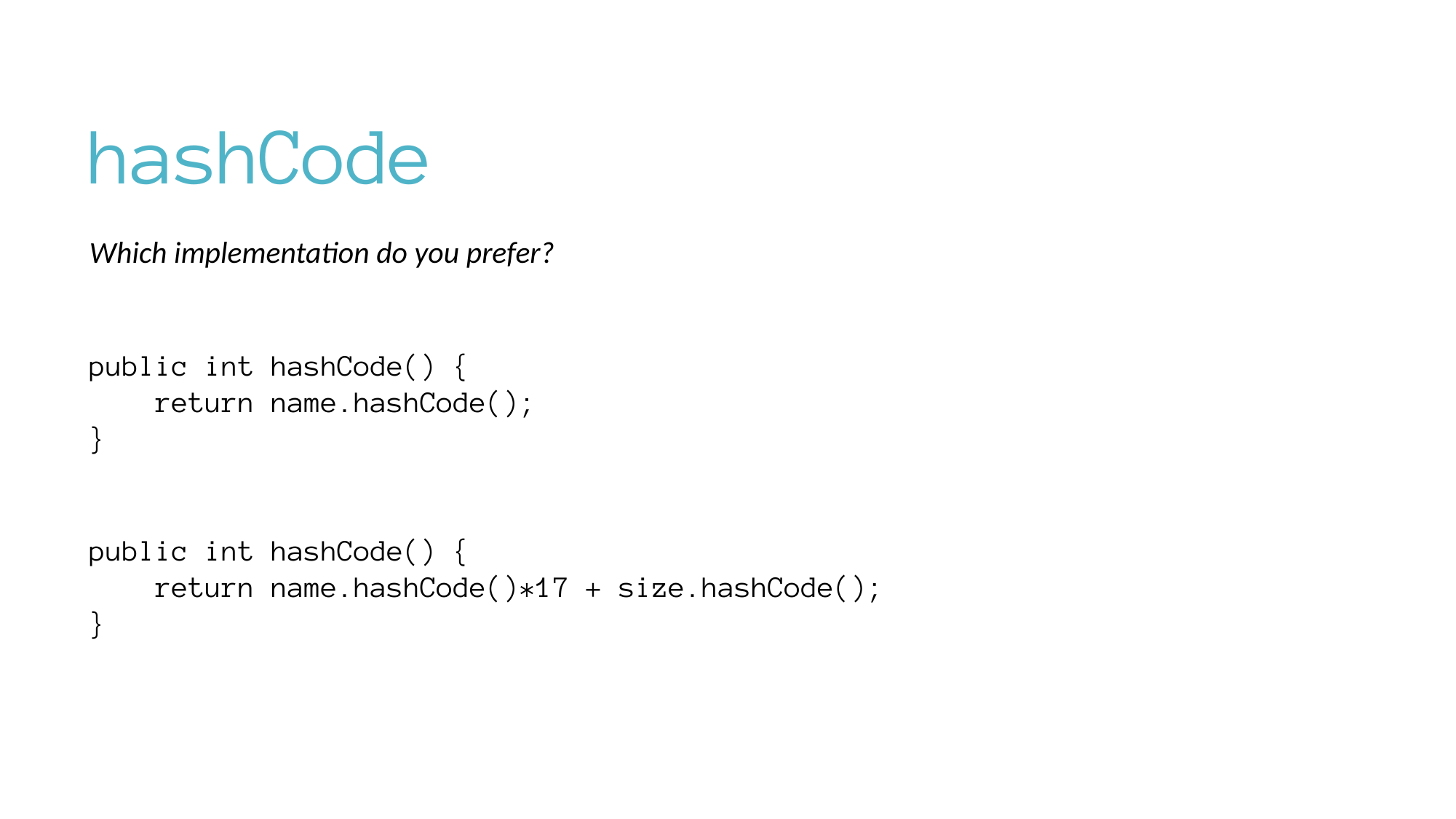

# hashCode
Which implementation do you prefer?

public int hashCode() {
    return name.hashCode();
}

public int hashCode() {
    return name.hashCode()*17 + size.hashCode();
}